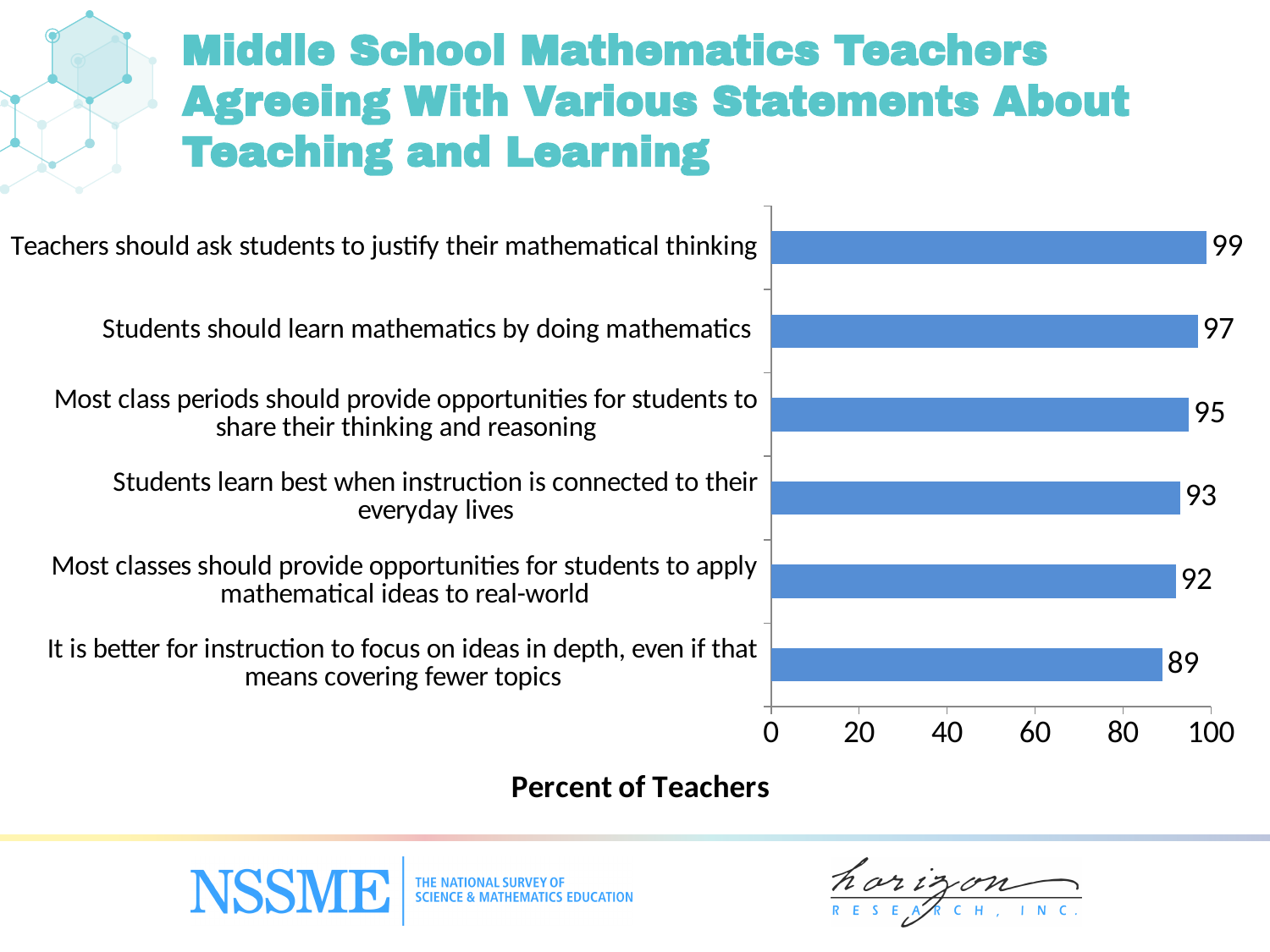

# Middle School Mathematics Teachers Agreeing With Various Statements About Teaching and Learning

### Chart

| Category | Middle |
|---|---|
| It is better for instruction to focus on ideas in depth, even if that means covering fewer topics | 89.0 |
| Most classes should provide opportunities for students to apply mathematical ideas to real-world | 92.0 |
| Students learn best when instruction is connected to their everyday lives | 93.0 |
| Most class periods should provide opportunities for students to share their thinking and reasoning | 95.0 |
| Students should learn mathematics by doing mathematics  | 97.0 |
| Teachers should ask students to justify their mathematical thinking | 99.0 |